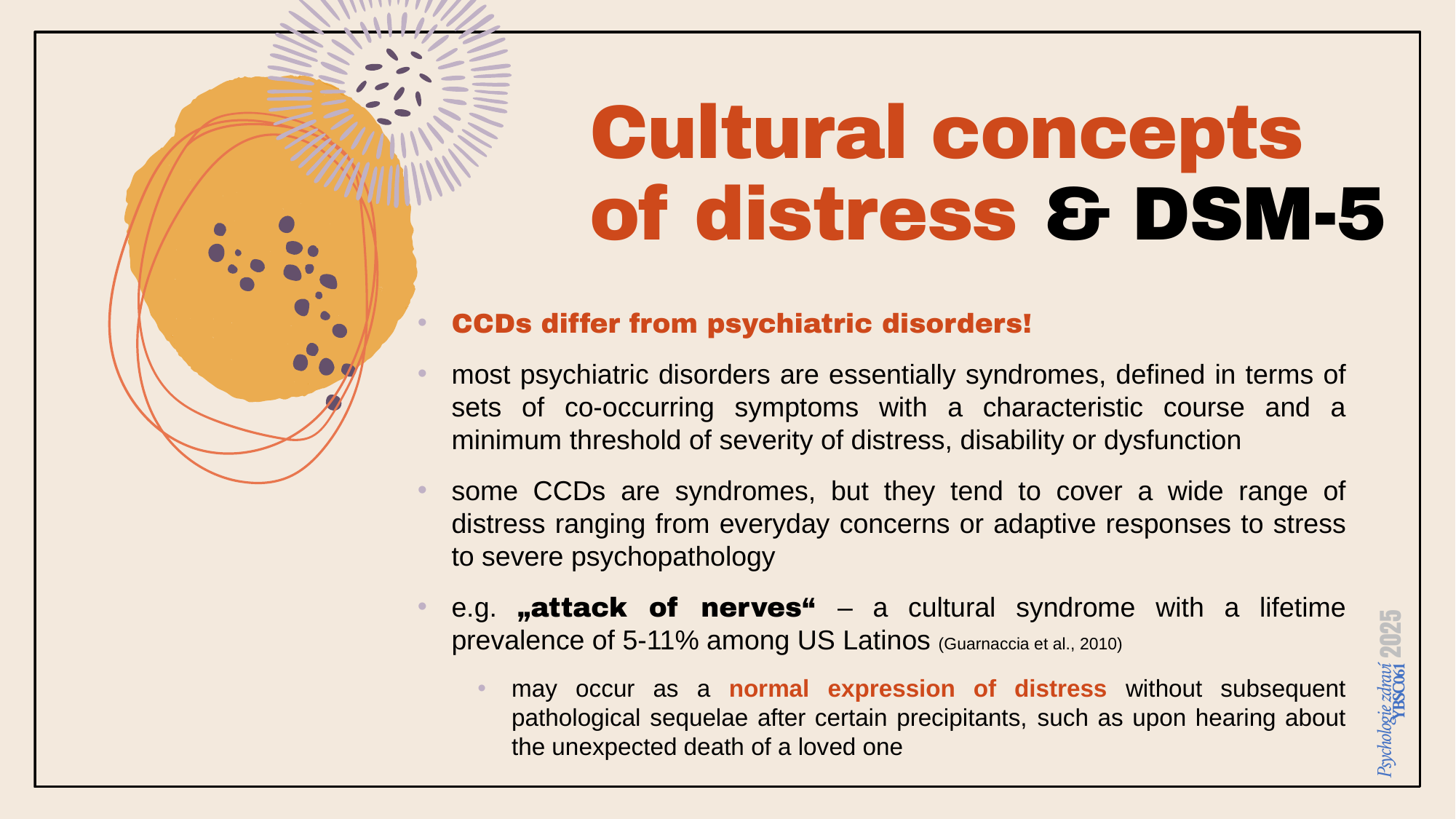

# Cultural concepts of distress & DSM-5
CCDs differ from psychiatric disorders!
most psychiatric disorders are essentially syndromes, defined in terms of sets of co-occurring symptoms with a characteristic course and a minimum threshold of severity of distress, disability or dysfunction
some CCDs are syndromes, but they tend to cover a wide range of distress ranging from everyday concerns or adaptive responses to stress to severe psychopathology
e.g. „attack of nerves“ – a cultural syndrome with a lifetime prevalence of 5-11% among US Latinos (Guarnaccia et al., 2010)
may occur as a normal expression of distress without subsequent pathological sequelae after certain precipitants, such as upon hearing about the unexpected death of a loved one
2025
Psychologie zdraví
YBSC061